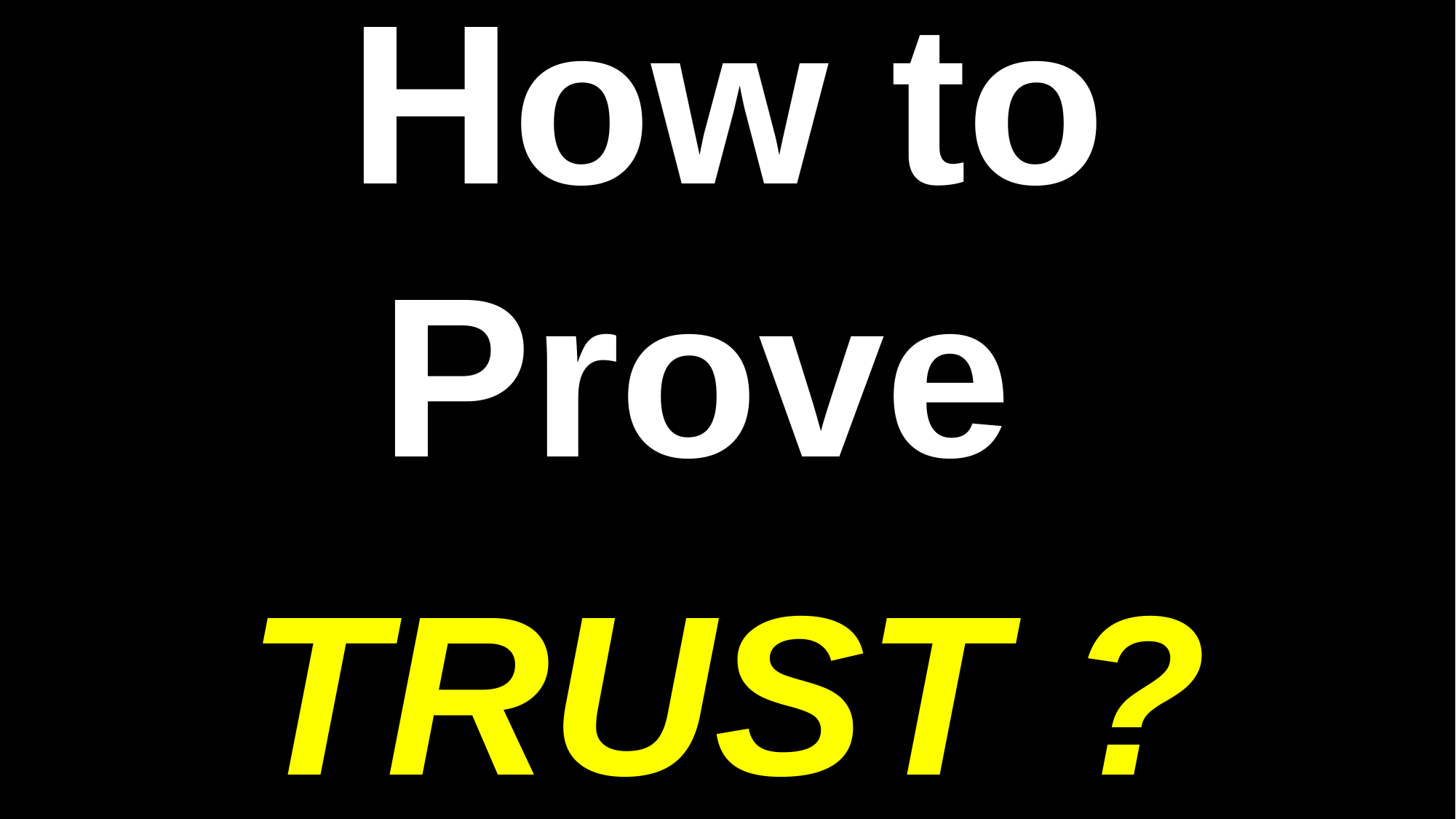

# 98.5% Confident
How to Prove
TRUST ?